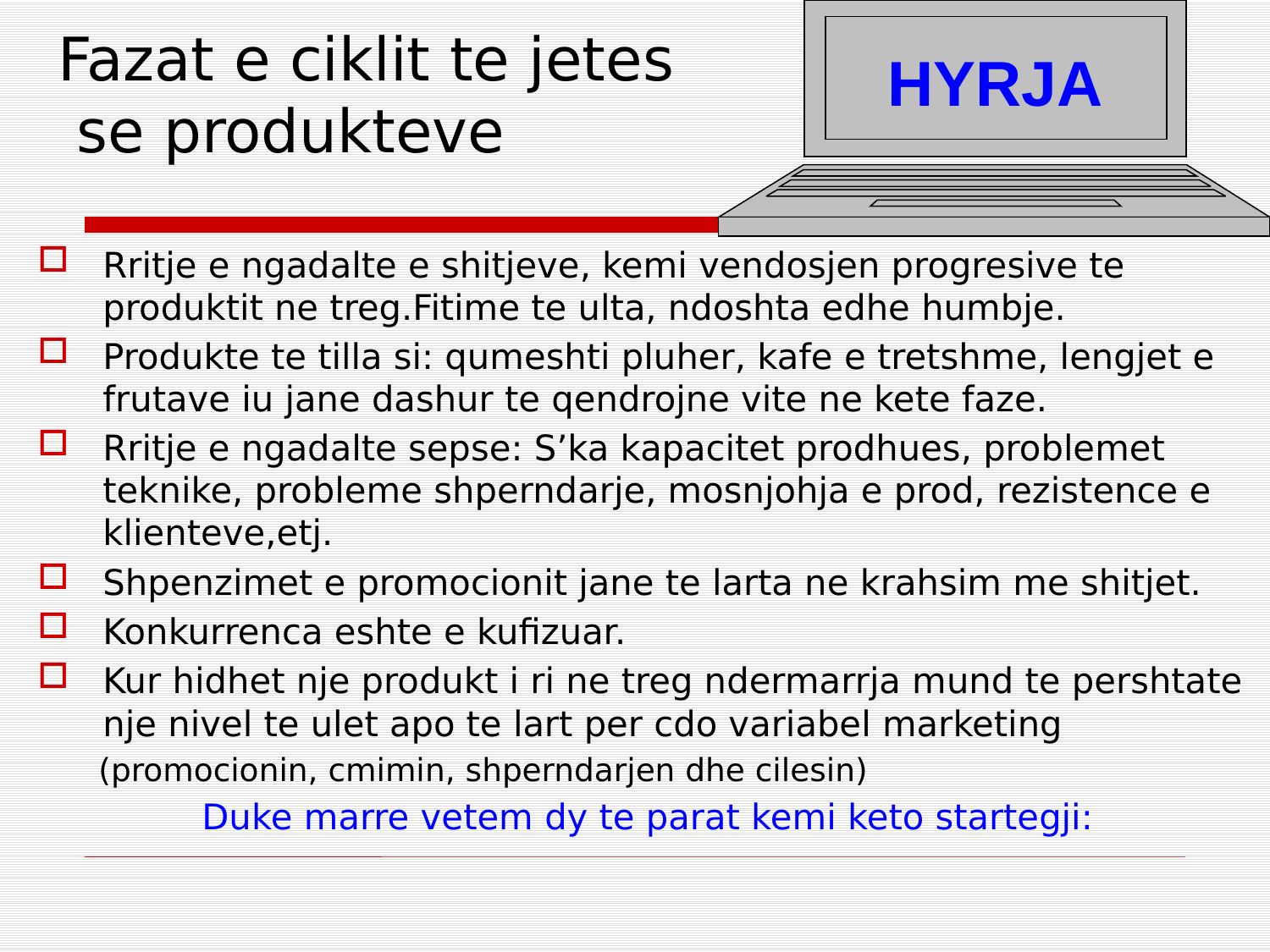

# Fazat e ciklit te jetes se produkteve
HYRJA
Rritje e ngadalte e shitjeve, kemi vendosjen progresive te produktit ne treg.Fitime te ulta, ndoshta edhe humbje.
Produkte te tilla si: qumeshti pluher, kafe e tretshme, lengjet e frutave iu jane dashur te qendrojne vite ne kete faze.
Rritje e ngadalte sepse: S’ka kapacitet prodhues, problemet teknike, probleme shperndarje, mosnjohja e prod, rezistence e klienteve,etj.
Shpenzimet e promocionit jane te larta ne krahsim me shitjet.
Konkurrenca eshte e kufizuar.
Kur hidhet nje produkt i ri ne treg ndermarrja mund te pershtate nje nivel te ulet apo te lart per cdo variabel marketing
      (promocionin, cmimin, shperndarjen dhe cilesin)
Duke marre vetem dy te parat kemi keto startegji: